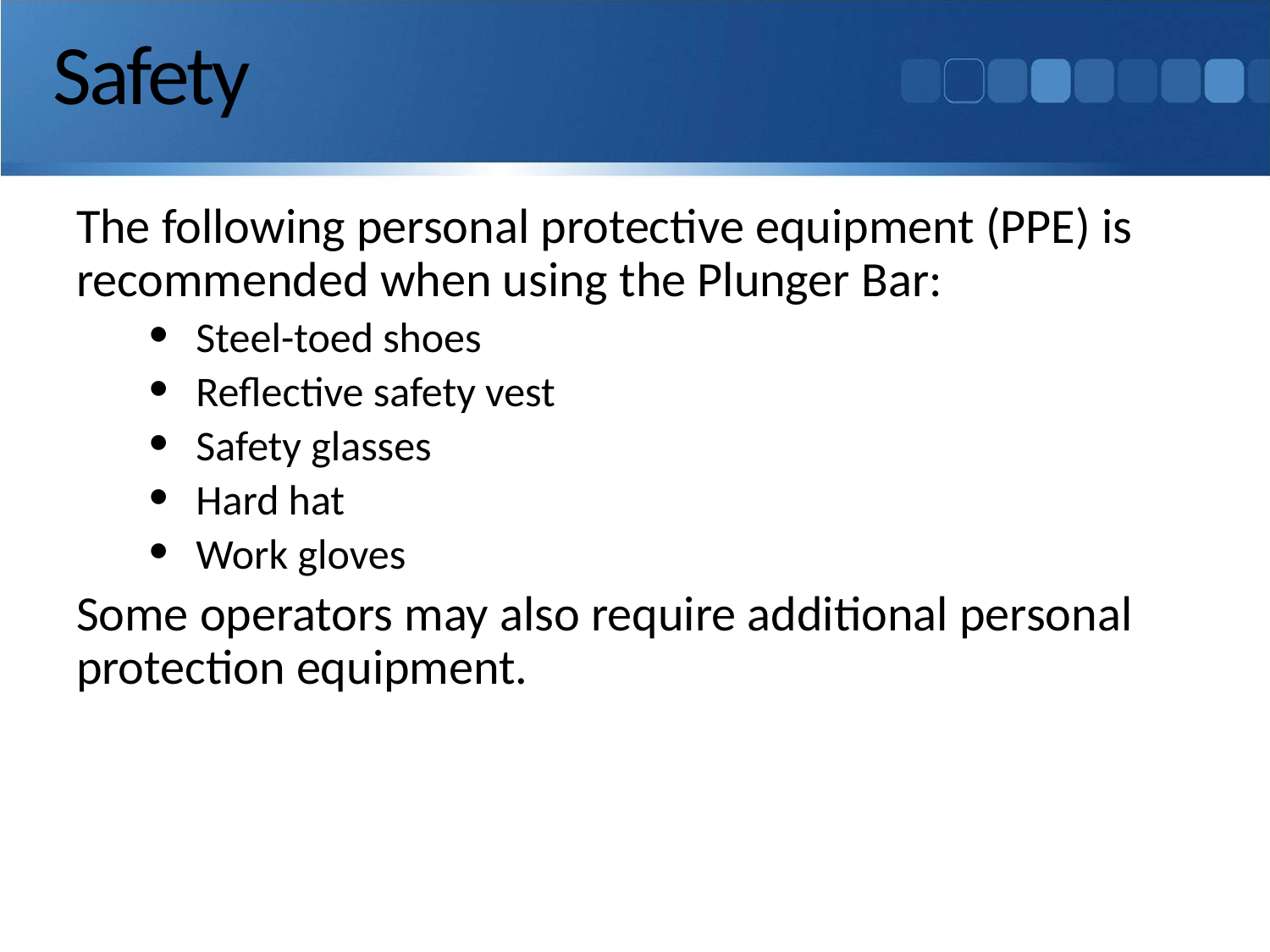

# Safety
	The following personal protective equipment (PPE) is recommended when using the Plunger Bar:
Steel-toed shoes
Reflective safety vest
Safety glasses
Hard hat
Work gloves
	Some operators may also require additional personal protection equipment.